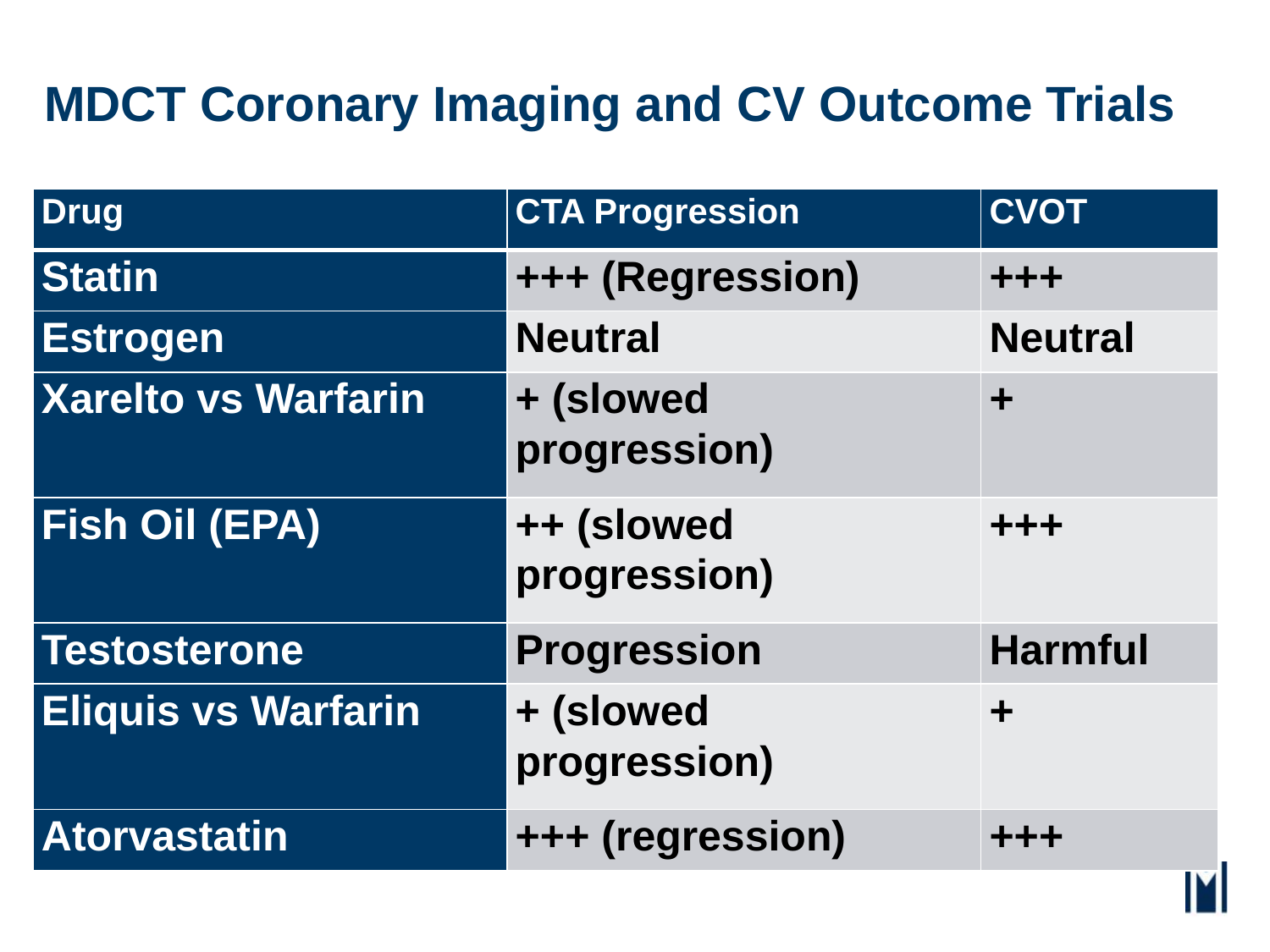

# MDCT Coronary Imaging and CV Outcome Trials
| Drug | CTA Progression | CVOT |
| --- | --- | --- |
| Statin | +++ (Regression) | +++ |
| Estrogen | Neutral | Neutral |
| Xarelto vs Warfarin | + (slowed progression) | + |
| Fish Oil (EPA) | ++ (slowed progression) | +++ |
| Testosterone | Progression | Harmful |
| Eliquis vs Warfarin | + (slowed progression) | + |
| Atorvastatin | +++ (regression) | +++ |
| Drug | Imaging study | CVOT |
| --- | --- | --- |
| Lovastatina | + (QCA) | + |
| Simvastatinb | + (QCA) | + |
| Atorvastatinc | + (IVUS and CCTA) | + |
| Rosuvastatind | + (IVUS) | + |
| Fenofibratee | + (QCA) | - |
| Statin as SoCf | + (CCTA) | + |
| Testosteroneg | -(CCTA) Plaque Progression | - (harm) |
| Darapladib (Lp PLA2 inh) h | - (IVUS % atheroma volume) | - |
| Torcetrapibi | - (IVUS) | - |
| Dalcetrapibj | +,- (MRI, PET/CT coprimary) | - |
| Estrogen/progestink | - (IVUS) | - |
QCA: quantitative coronary angiography
IVUS: intravascular ultrasound
CCTA: coronary computed tomography angiography,
MRI: Magnetic Resonance Imaging
PET: Positron Emission Tomography
CT: Computed Tomography
a MARS. Ann Intern Med 1993;119:969-76, AFCAPS/TexCAPS JAMA 1998;279:1615-22
b  CIS Eur Heart J 1997;18:226-34, 4S Lancet 1994; 344:1383–138
c REVERSAL JAMA 2004;291:1071-80, ASCOT Lancet 2003;361:1149-58, Lancet HIV. 2015 Feb;2(2):e52-63, Circ Cardiovasc Imaging 2016 Dec;9(12).
d ASTEROID JAMA 2006;295:1556-65, JUPITER N Engl J Med 2008;359:2195-2207
e  DAIS Lancet 2001;357:905–910, FIELD Lancet 2005; 366: 1849–186
f Am Heart J. 2016 Oct;180:29-38., Atherosclerosis 231 (2013) 198e204, J Am Coll Cardiol Img 2010;3:691–8)
g TTRIAL JAMA 2017;317(7):708-716. N Engl J Med. 2010 Jul 8;363(2):109-22.
h IBIS-2 Int J Cardiovasc Imaging 2012 Apr;28(4):695-703, SOLID-TIMI52 JAMA. 2014;312:1006-1015
i ILLUSTRATE N Engl J Med 2007; 356:1304-1316, ILLUMINATE N Engl J Med 2007; 357:2109-2122
j dal-PLAQUE Lancet 378;2011, 1547-1559, dal-OUTCOMES N Engl J Med 2012;367:2089-99
k WAVE JAMA 2002;288:2432-2440; HERS JAMA 1998;280:605-613